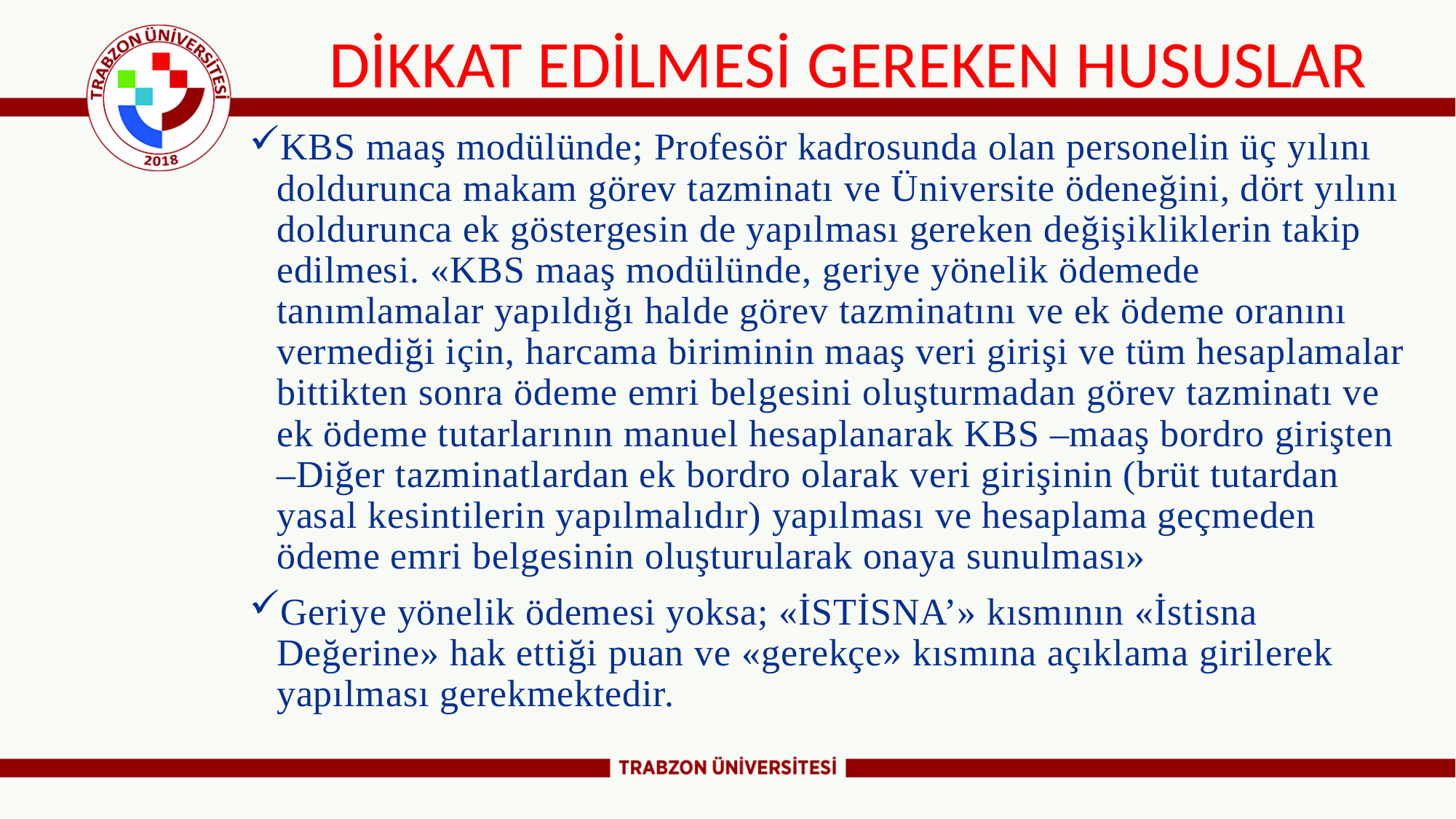

# DİKKAT EDİLMESİ GEREKEN HUSUSLAR
KBS maaş modülünde; Profesör kadrosunda olan personelin üç yılını doldurunca makam görev tazminatı ve Üniversite ödeneğini, dört yılını doldurunca ek göstergesin de yapılması gereken değişikliklerin takip edilmesi. «KBS maaş modülünde, geriye yönelik ödemede tanımlamalar yapıldığı halde görev tazminatını ve ek ödeme oranını vermediği için, harcama biriminin maaş veri girişi ve tüm hesaplamalar bittikten sonra ödeme emri belgesini oluşturmadan görev tazminatı ve ek ödeme tutarlarının manuel hesaplanarak KBS –maaş bordro girişten –Diğer tazminatlardan ek bordro olarak veri girişinin (brüt tutardan yasal kesintilerin yapılmalıdır) yapılması ve hesaplama geçmeden ödeme emri belgesinin oluşturularak onaya sunulması»
Geriye yönelik ödemesi yoksa; «İSTİSNA’» kısmının «İstisna Değerine» hak ettiği puan ve «gerekçe» kısmına açıklama girilerek yapılması gerekmektedir.